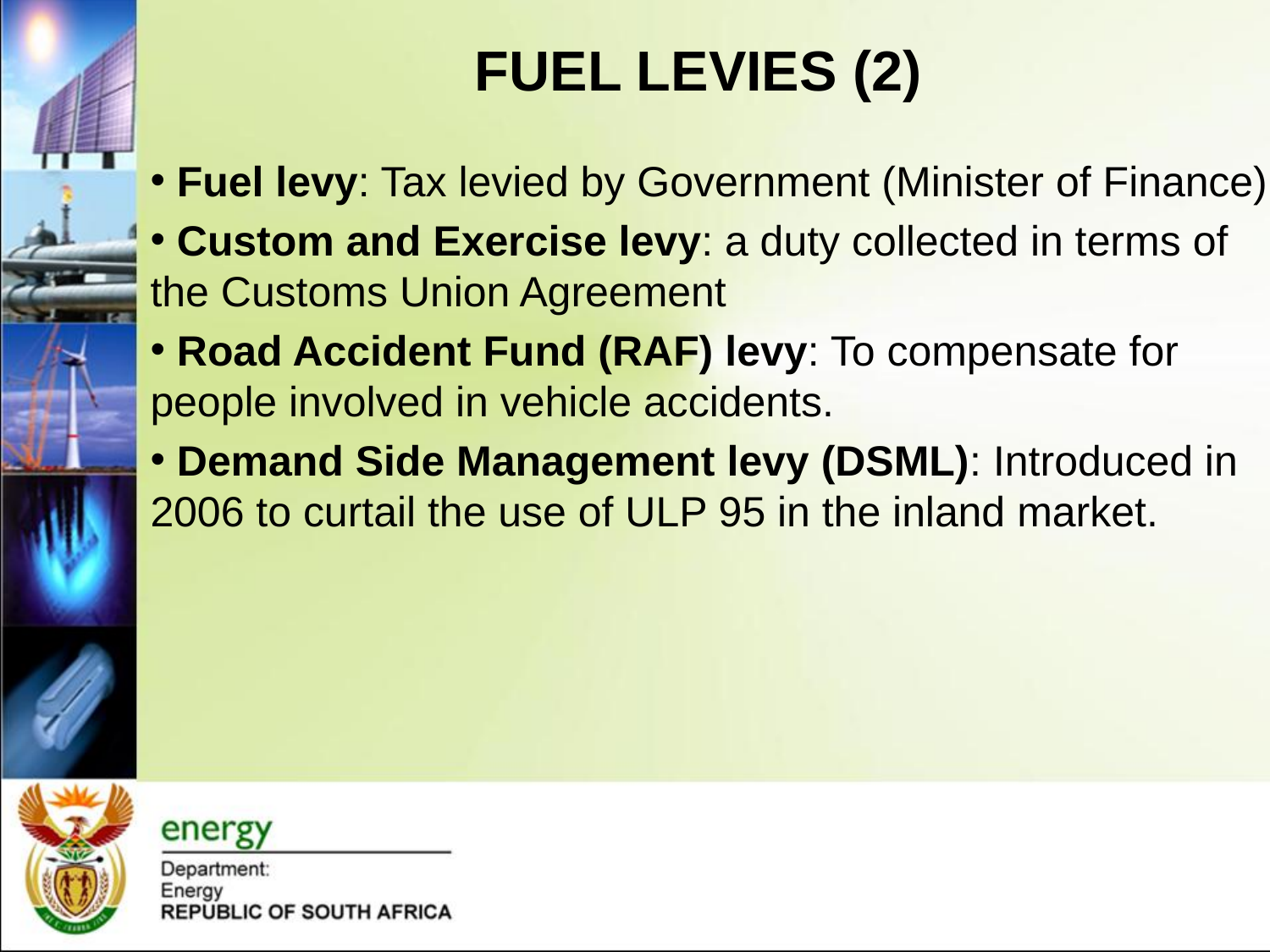

# FUEL LEVIES (2)
 Fuel levy: Tax levied by Government (Minister of Finance)
 Custom and Exercise levy: a duty collected in terms of the Customs Union Agreement
 Road Accident Fund (RAF) levy: To compensate for people involved in vehicle accidents.
 Demand Side Management levy (DSML): Introduced in 2006 to curtail the use of ULP 95 in the inland market.